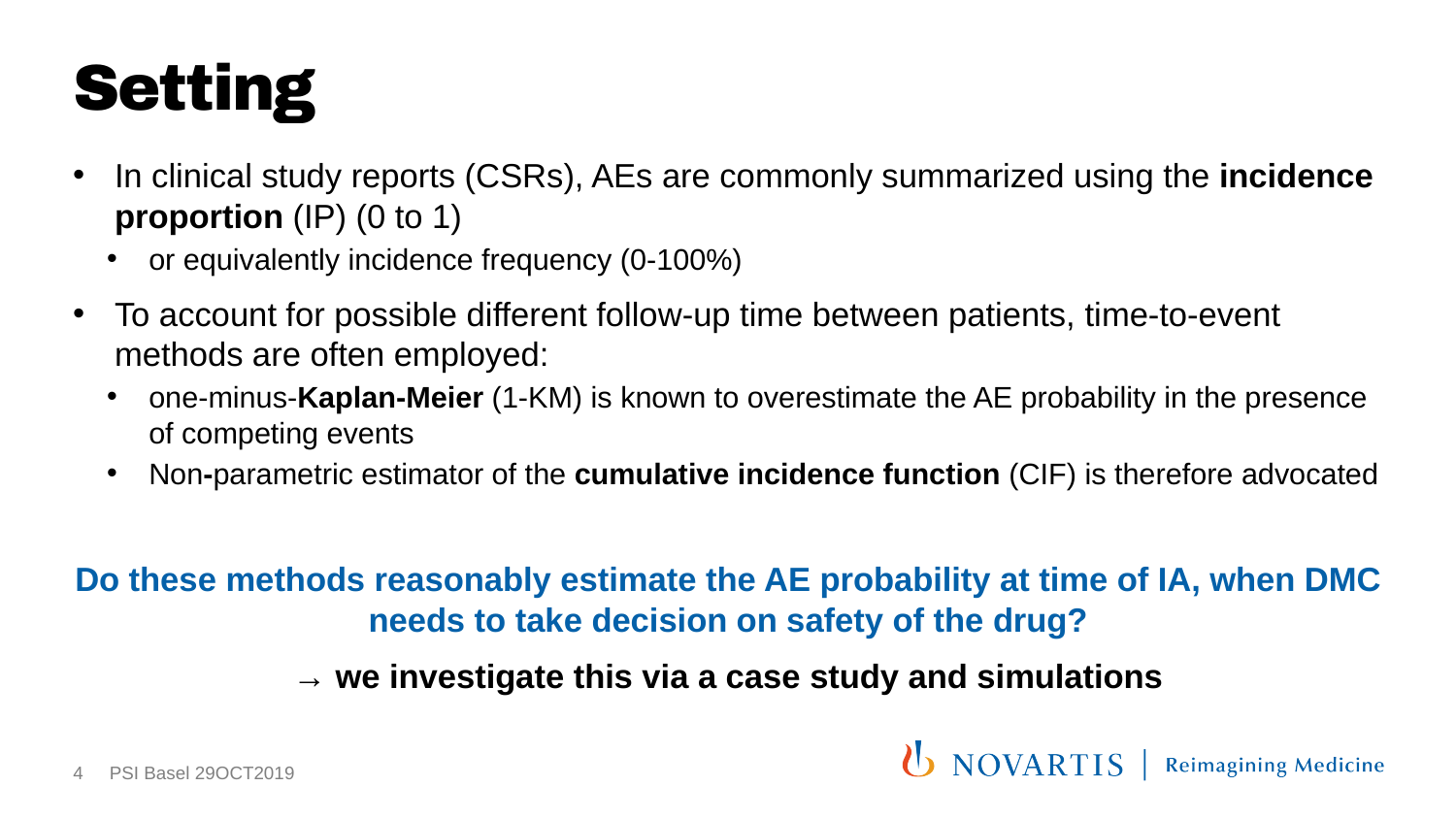

# Setting
In clinical study reports (CSRs), AEs are commonly summarized using the incidence proportion (IP) (0 to 1)
or equivalently incidence frequency (0-100%)
To account for possible different follow-up time between patients, time-to-event methods are often employed:
one-minus-Kaplan-Meier (1-KM) is known to overestimate the AE probability in the presence of competing events
Non-parametric estimator of the cumulative incidence function (CIF) is therefore advocated

Do these methods reasonably estimate the AE probability at time of IA, when DMC needs to take decision on safety of the drug?
→ we investigate this via a case study and simulations

4
PSI Basel 29OCT2019